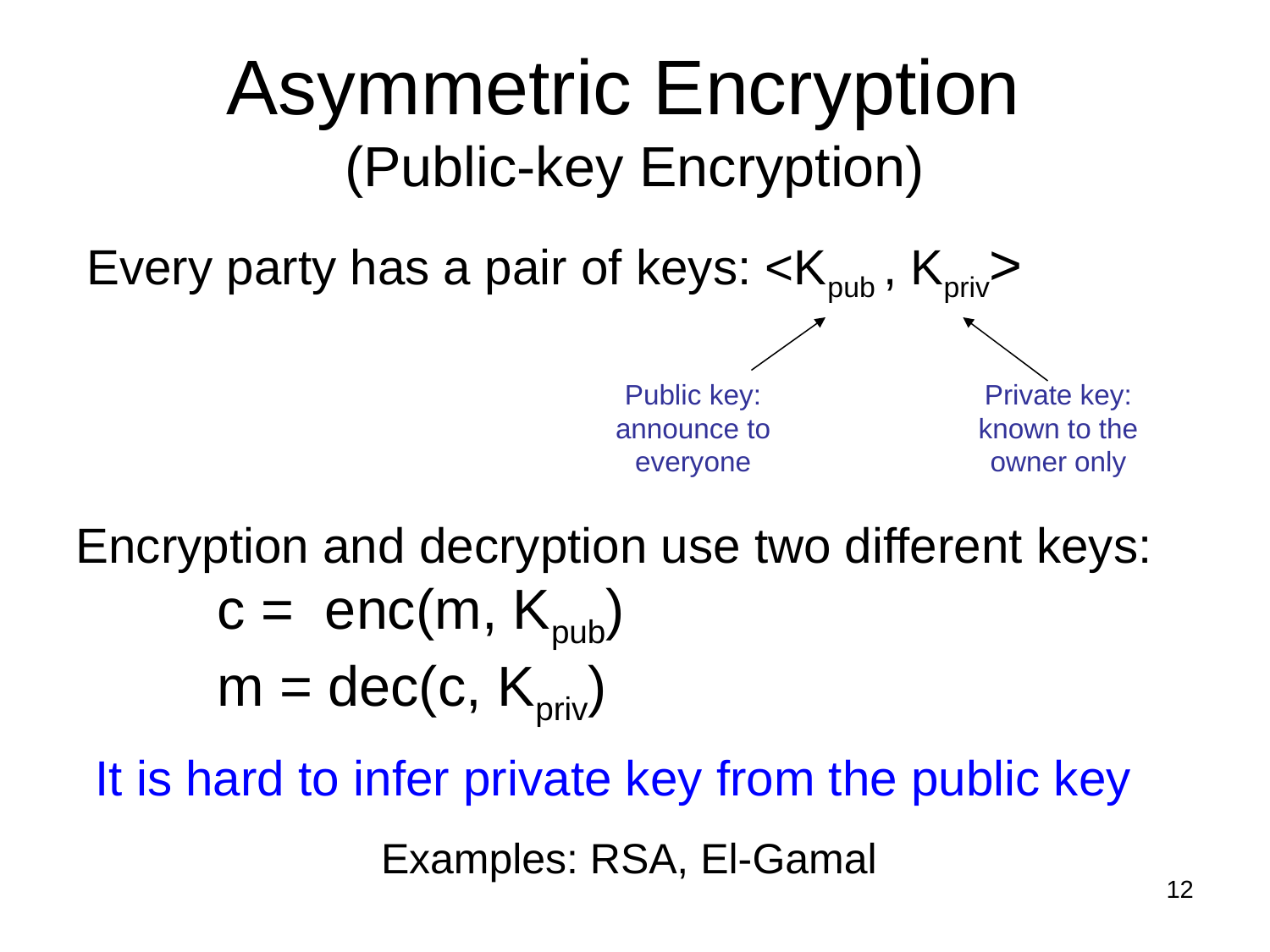

# Asymmetric Encryption (Public-key Encryption)
Every party has a pair of keys: <Kpub , Kpriv>

Public key: announce to everyone
Private key: known to the owner only
Encryption and decryption use two different keys:
         c =  enc(m, Kpub)
         m = dec(c, Kpriv)
It is hard to infer private key from the public key
Examples: RSA, El-Gamal
12